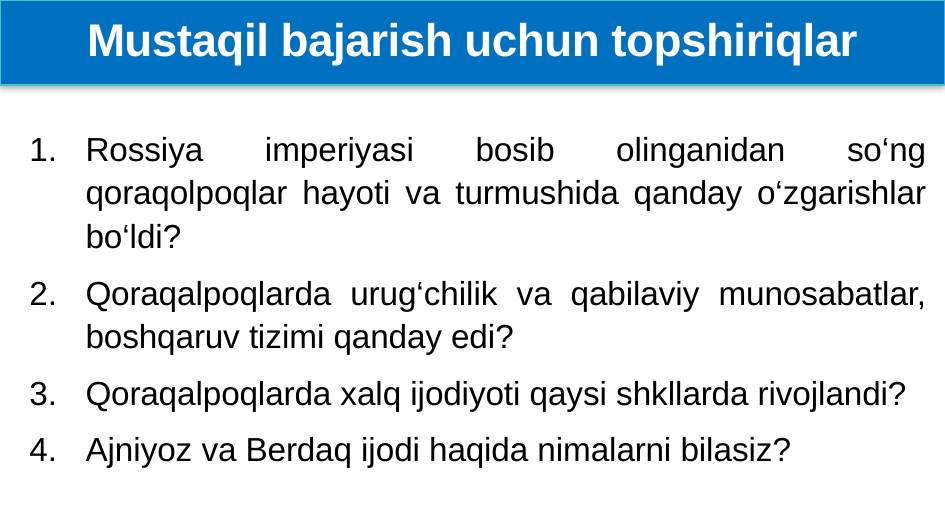

# Mustaqil bajarish uchun topshiriqlar
Rossiya imperiyasi bosib olinganidan so‘ng qoraqolpoqlar hayoti va turmushida qanday o‘zgarishlar bo‘ldi?
Qoraqalpoqlarda urug‘chilik va qabilaviy munosabatlar, boshqaruv tizimi qanday edi?
Qoraqalpoqlarda xalq ijodiyoti qaysi shkllarda rivojlandi?
Ajniyoz va Berdaq ijodi haqida nimalarni bilasiz?